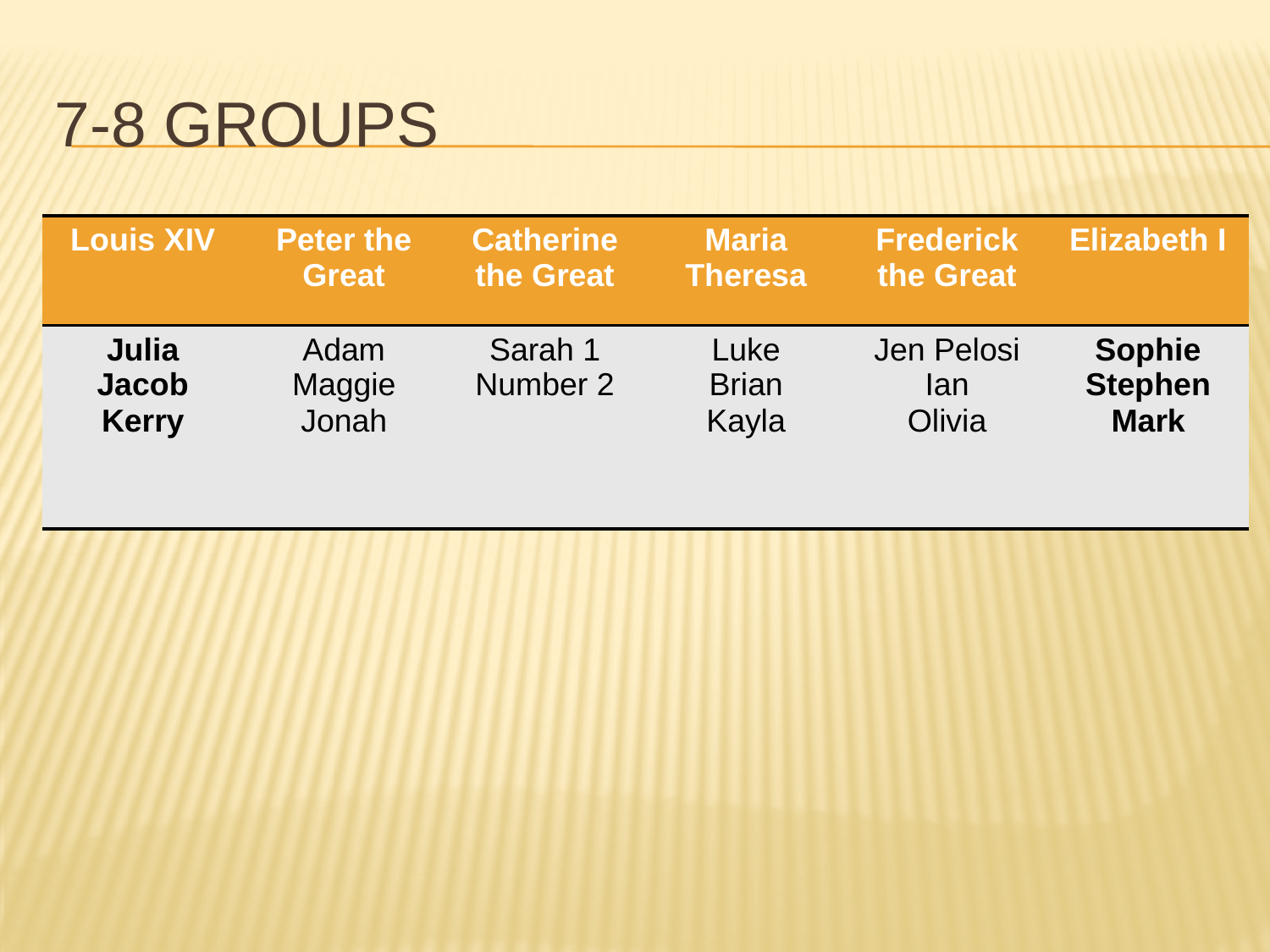

# 7-8 Groups
| Louis XIV | Peter the Great | Catherine the Great | Maria Theresa | Frederick the Great | Elizabeth I |
| --- | --- | --- | --- | --- | --- |
| Julia Jacob Kerry | Adam Maggie Jonah | Sarah 1 Number 2 | Luke Brian Kayla | Jen Pelosi Ian Olivia | Sophie Stephen Mark |